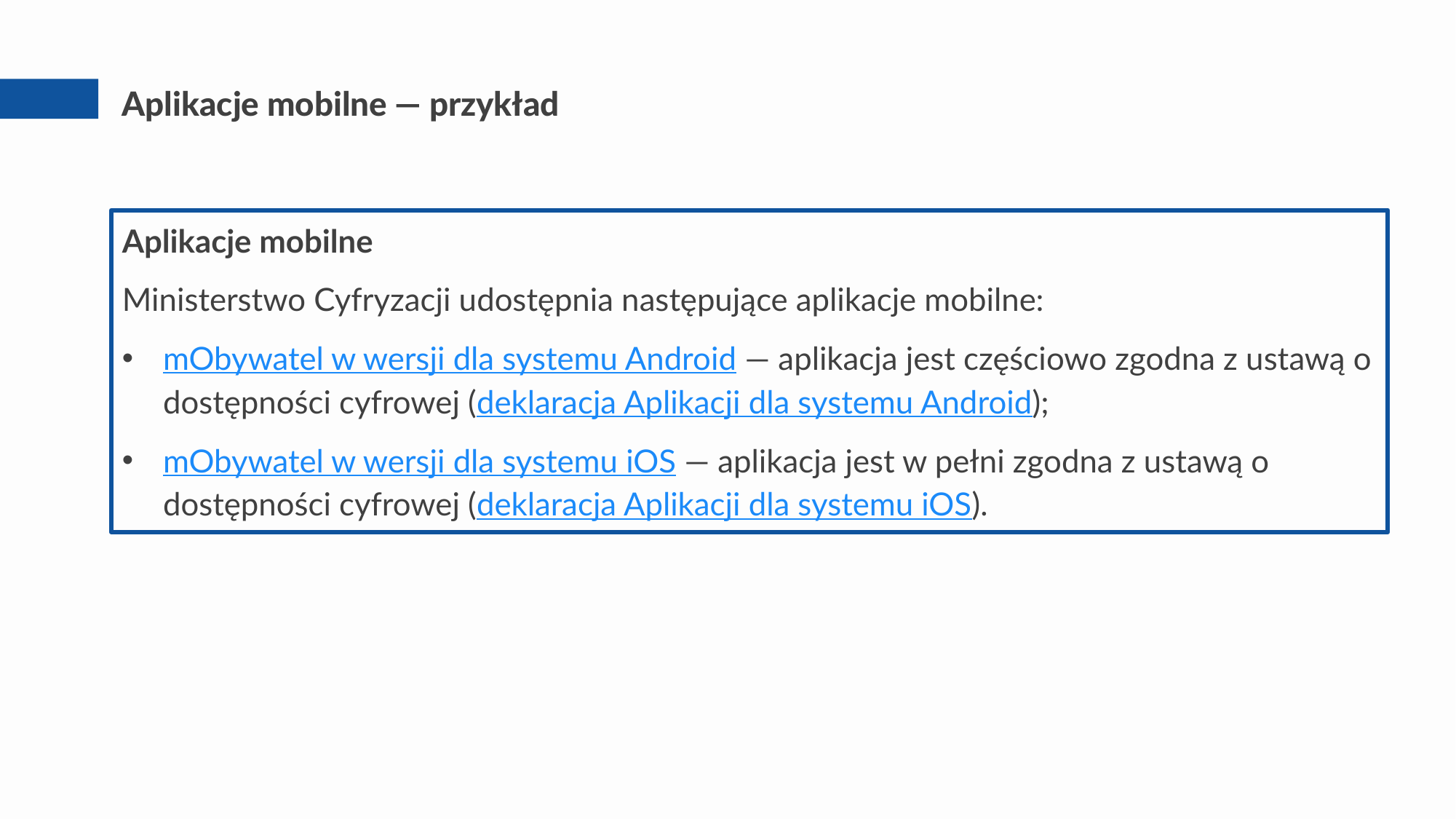

# Aplikacje mobilne — przykład
Aplikacje mobilne
Ministerstwo Cyfryzacji udostępnia następujące aplikacje mobilne:
mObywatel w wersji dla systemu Android — aplikacja jest częściowo zgodna z ustawą o dostępności cyfrowej (deklaracja Aplikacji dla systemu Android);
mObywatel w wersji dla systemu iOS — aplikacja jest w pełni zgodna z ustawą o dostępności cyfrowej (deklaracja Aplikacji dla systemu iOS).